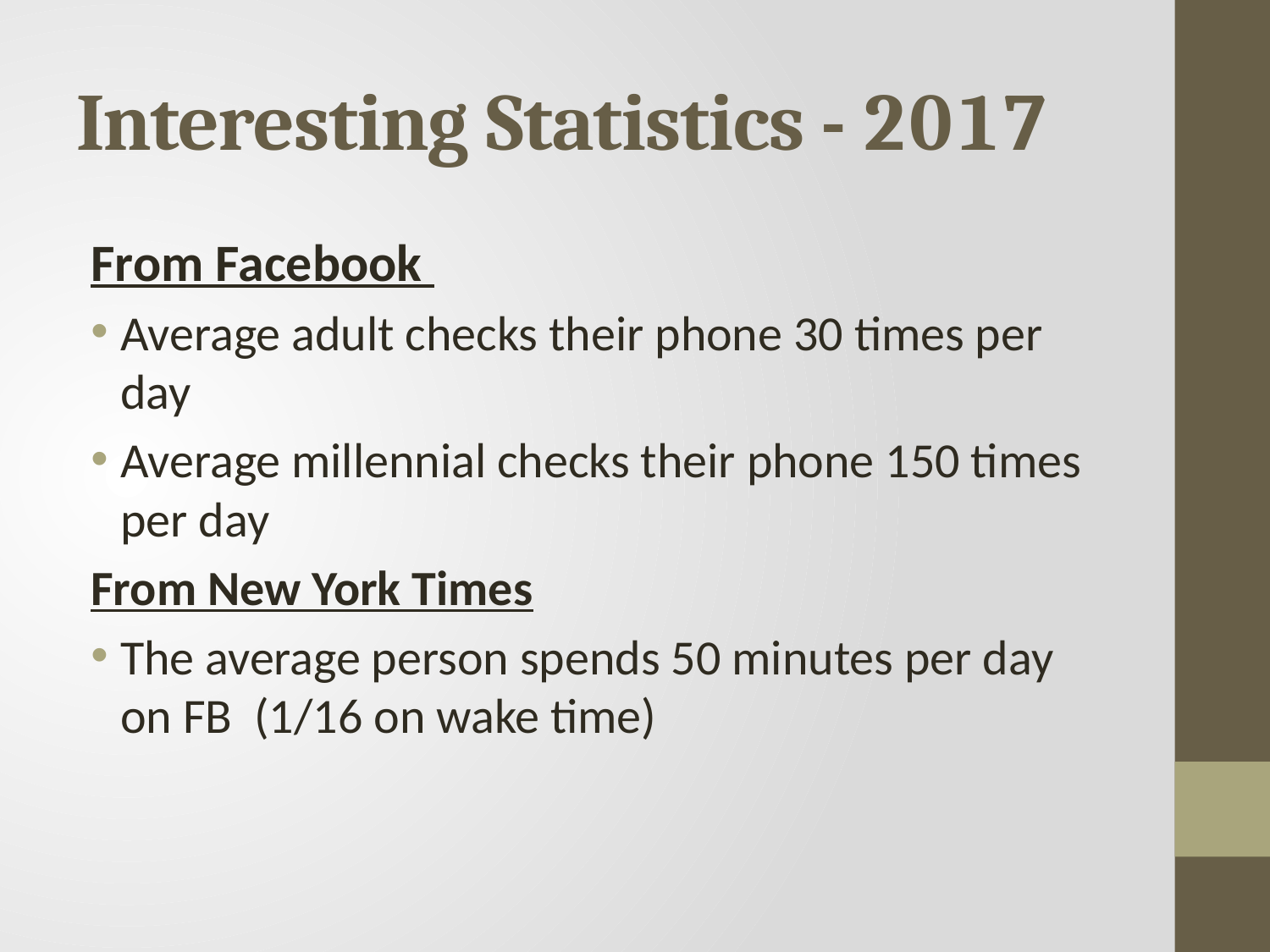

# Interesting Statistics - 2017
From Facebook
Average adult checks their phone 30 times per day
Average millennial checks their phone 150 times per day
From New York Times
The average person spends 50 minutes per day on FB  (1/16 on wake time)